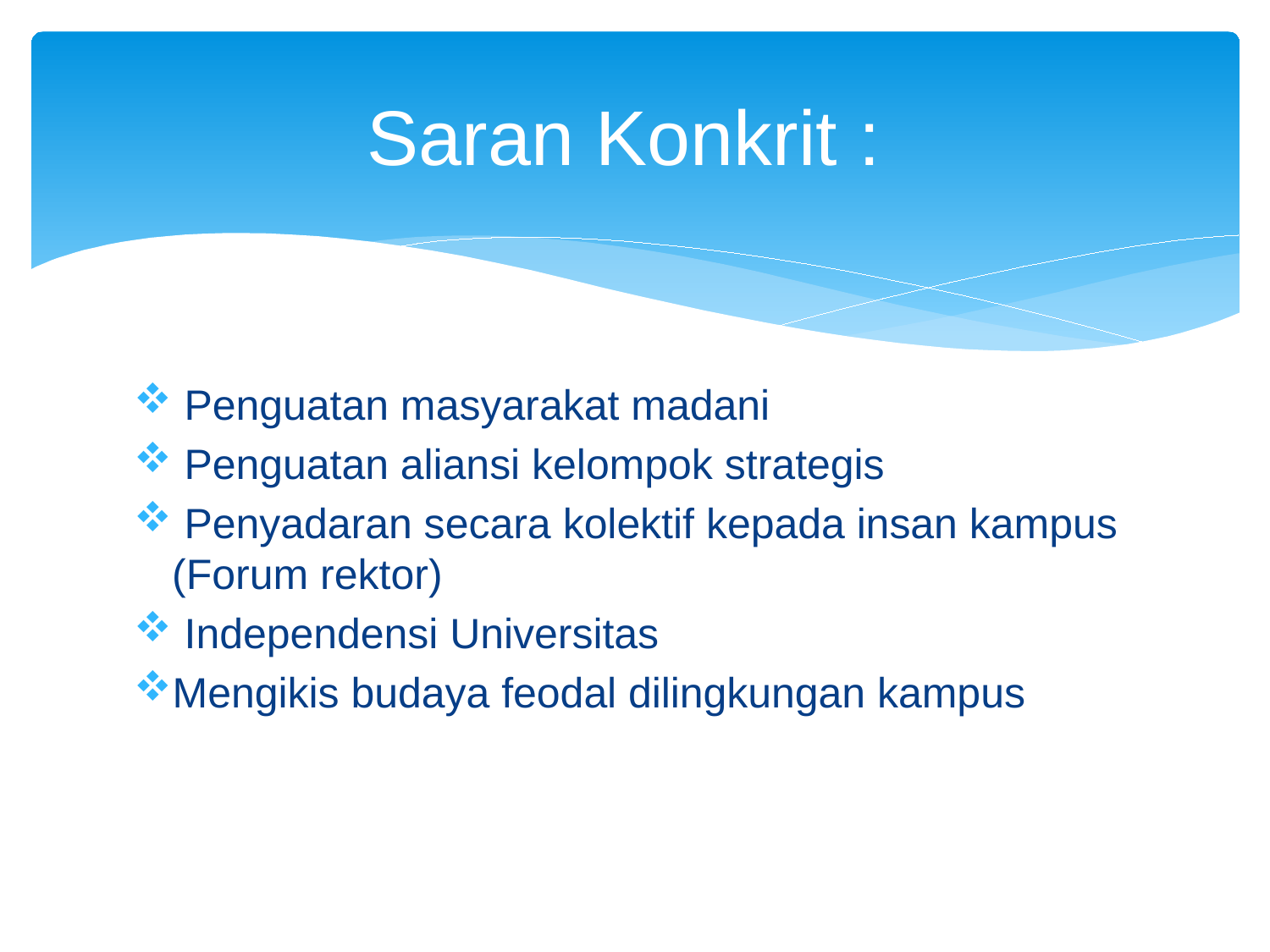

# Saran Konkrit :
 Penguatan masyarakat madani
 Penguatan aliansi kelompok strategis
 Penyadaran secara kolektif kepada insan kampus (Forum rektor)
 Independensi Universitas
Mengikis budaya feodal dilingkungan kampus